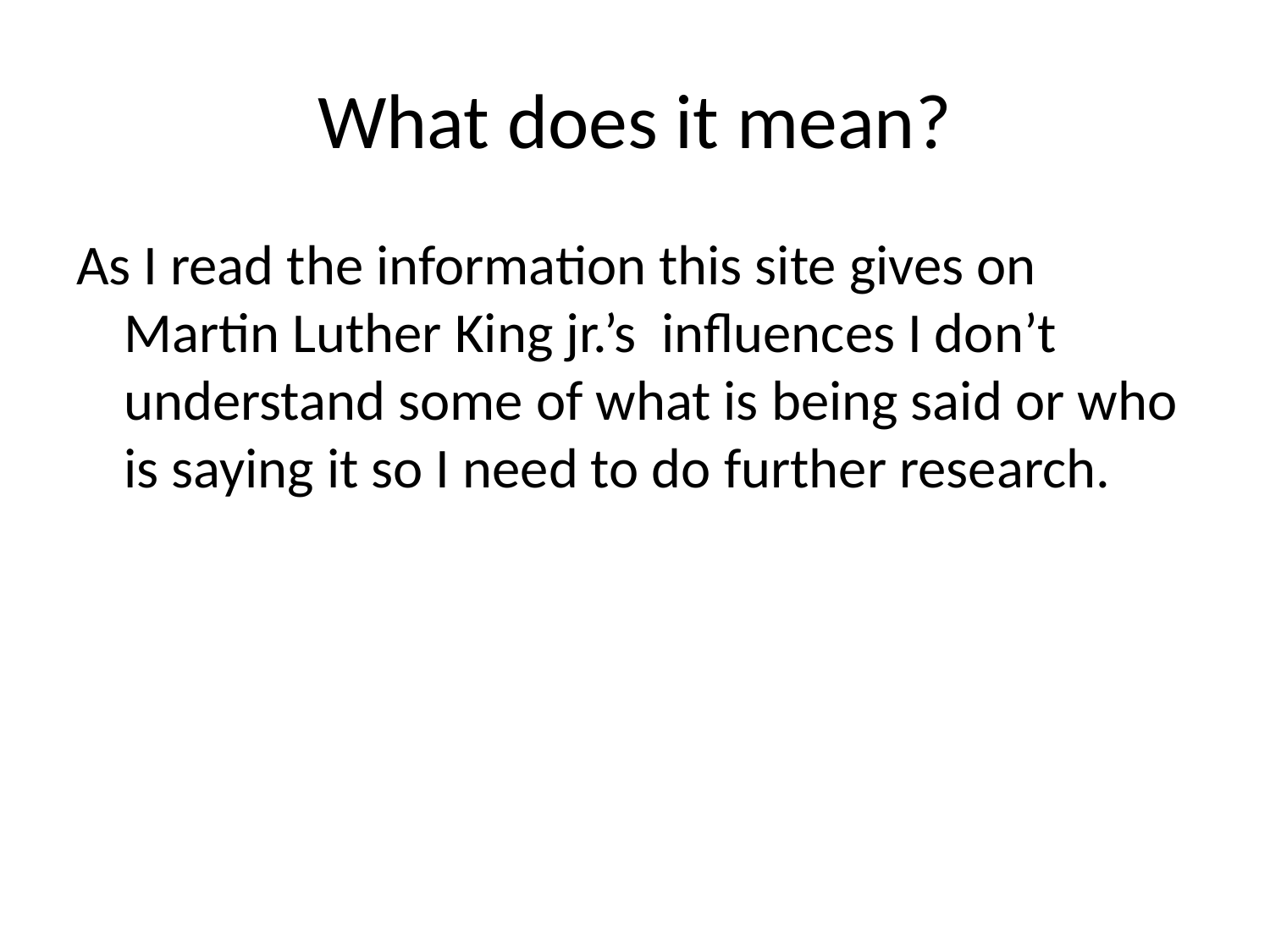

# What does it mean?
As I read the information this site gives on Martin Luther King jr.’s  influences I don’t understand some of what is being said or who is saying it so I need to do further research.